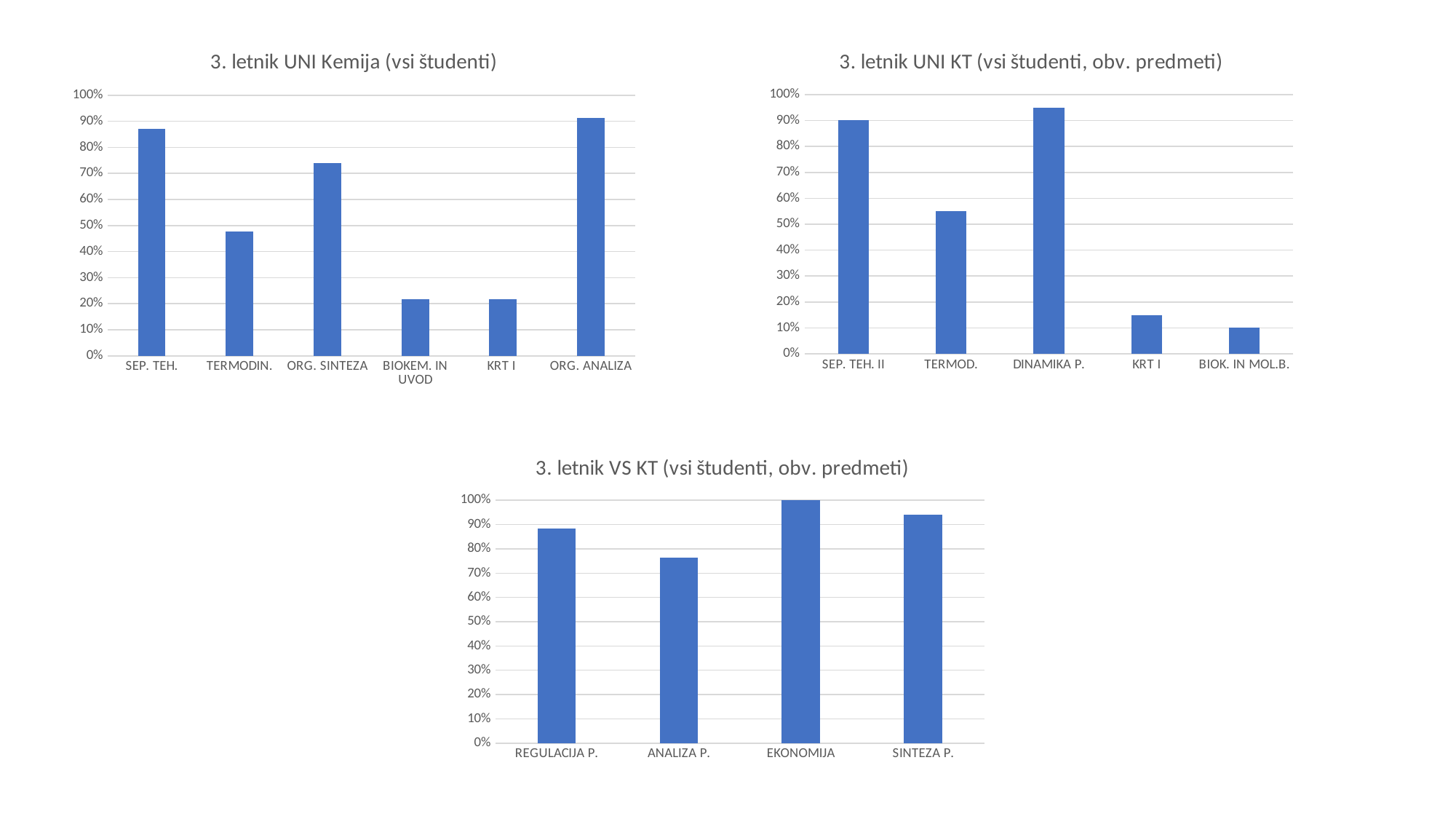

### Chart: 3. letnik UNI Kemija (vsi študenti)

| Category |  |
|---|---|
| SEP. TEH. | 0.8695652173913043 |
| TERMODIN. | 0.4782608695652174 |
| ORG. SINTEZA | 0.7391304347826086 |
| BIOKEM. IN UVOD | 0.21739130434782608 |
| KRT I  | 0.21739130434782608 |
| ORG. ANALIZA | 0.9130434782608695 |

### Chart: 3. letnik UNI KT (vsi študenti, obv. predmeti)

| Category |  |
|---|---|
| SEP. TEH. II | 0.9 |
| TERMOD. | 0.55 |
| DINAMIKA P. | 0.95 |
| KRT I | 0.15 |
| BIOK. IN MOL.B. | 0.1 |

### Chart: 3. letnik VS KT (vsi študenti, obv. predmeti)

| Category |  |
|---|---|
| REGULACIJA P. | 0.8823529411764706 |
| ANALIZA P. | 0.7647058823529411 |
| EKONOMIJA | 1.0 |
| SINTEZA P. | 0.9411764705882353 |